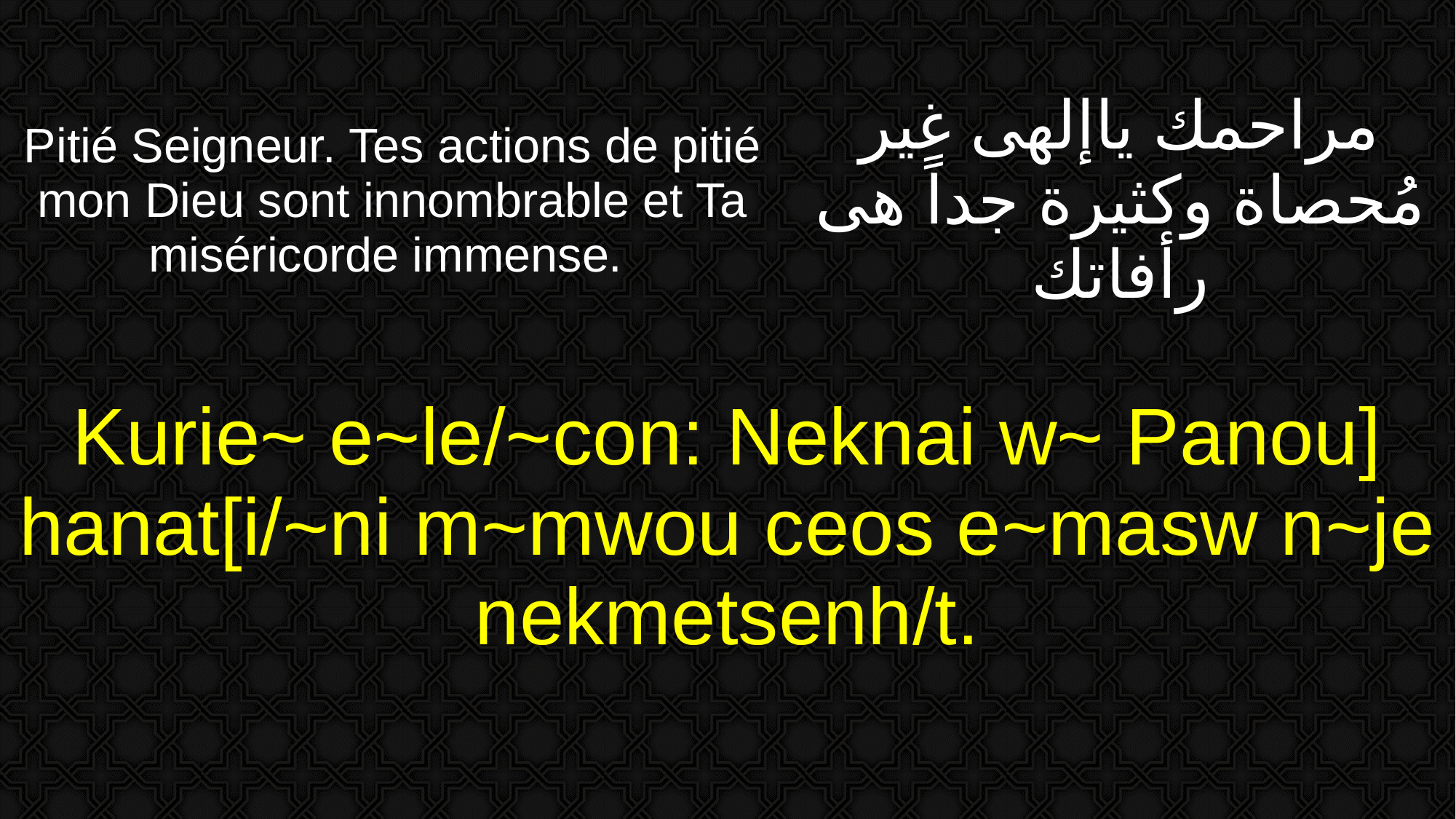

| Pitié Seigneur. Tes actions de pitié mon Dieu sont innombrable et Ta miséricorde immense. | مراحمك ياإلهى غير مُحصاة وكثيرة جداً هى رأفاتك |
| --- | --- |
| Kurie~ e~le/~con: Neknai w~ Panou] hanat[i/~ni m~mwou ceos e~masw n~je nekmetsenh/t. |  |